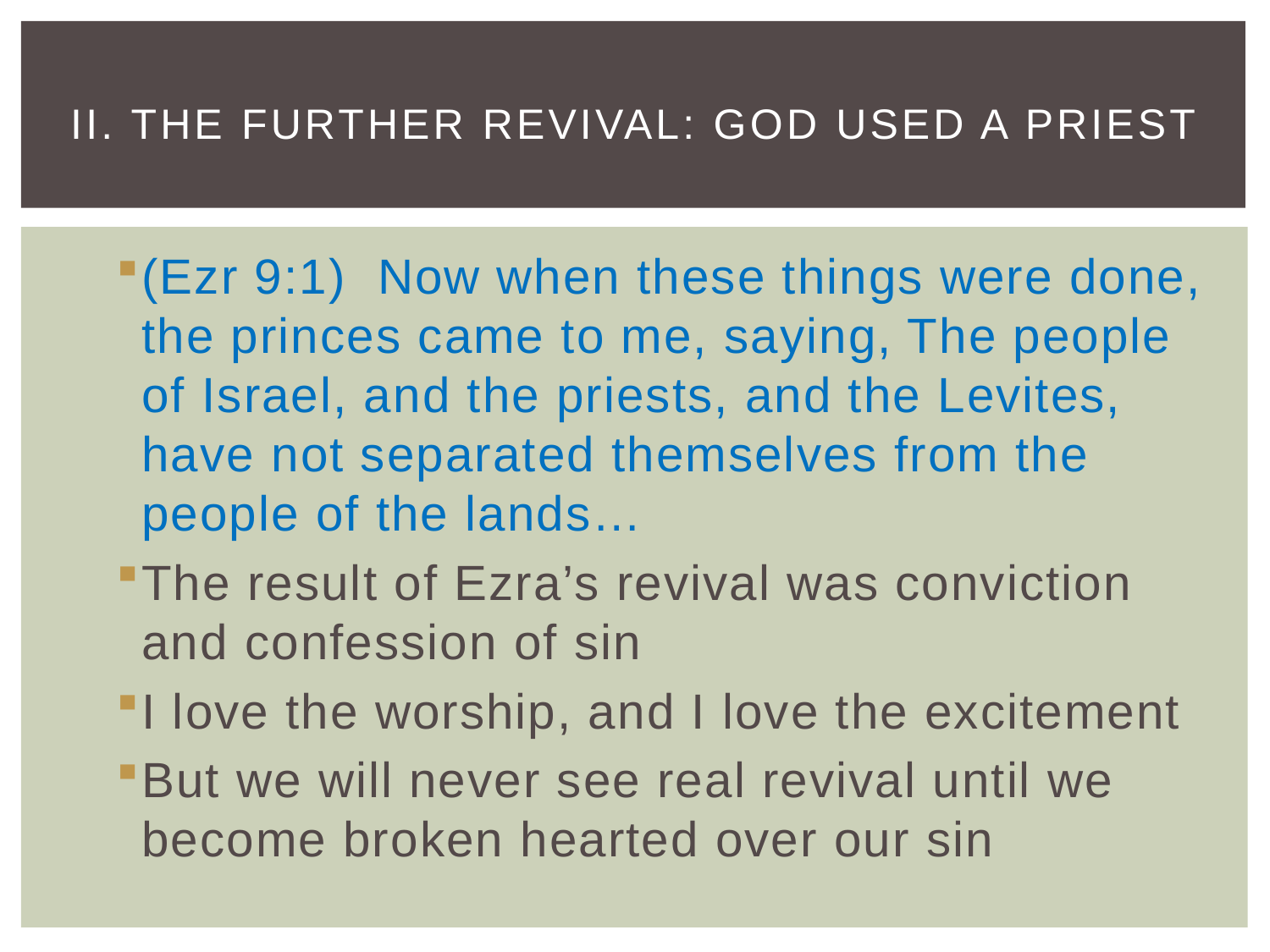

# II. The Further Revival: God Used a Priest
(Ezr 9:1)  Now when these things were done, the princes came to me, saying, The people of Israel, and the priests, and the Levites, have not separated themselves from the people of the lands…
The result of Ezra’s revival was conviction and confession of sin
I love the worship, and I love the excitement
But we will never see real revival until we become broken hearted over our sin